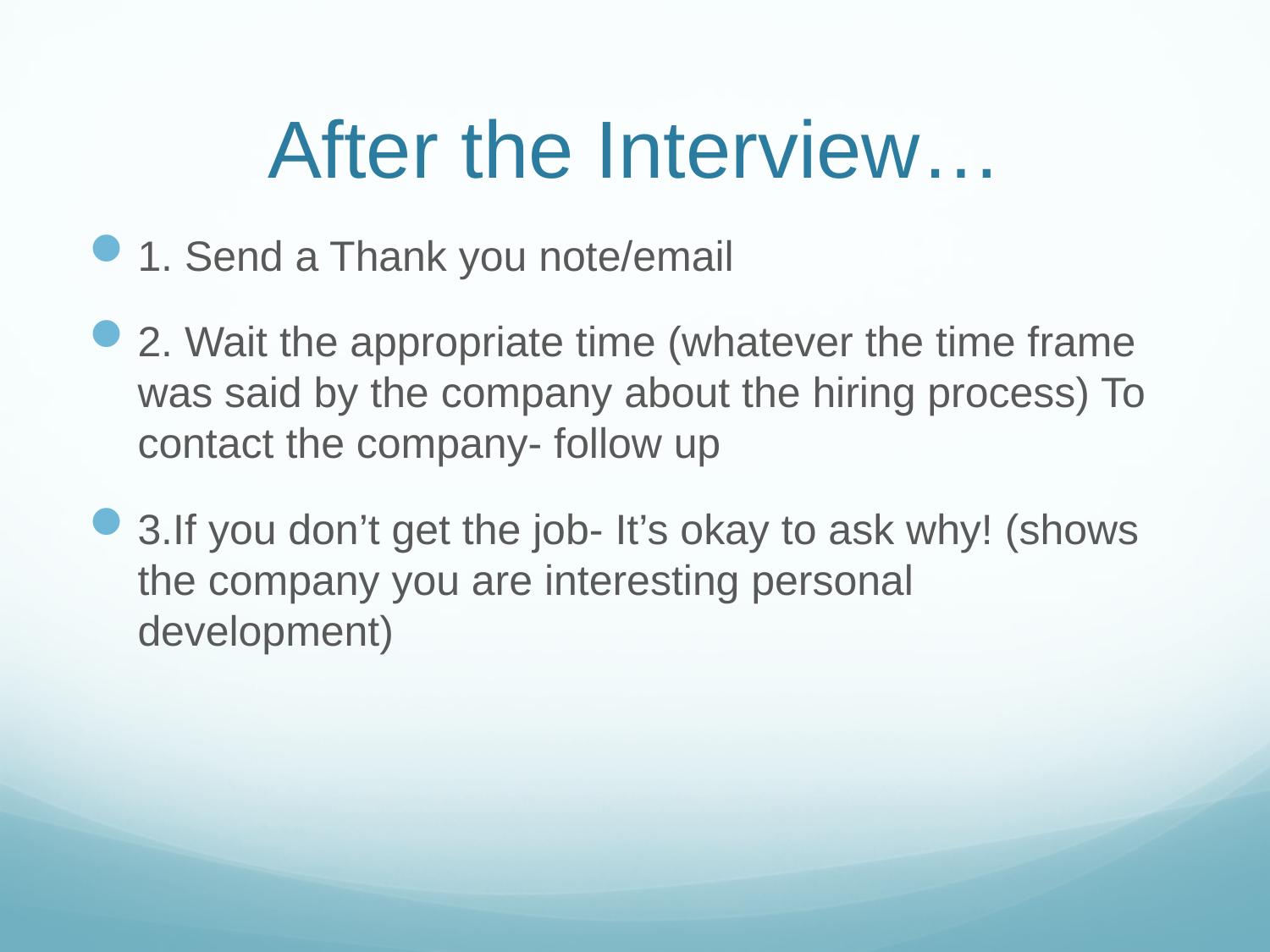

# After the Interview…
1. Send a Thank you note/email
2. Wait the appropriate time (whatever the time frame was said by the company about the hiring process) To contact the company- follow up
3.If you don’t get the job- It’s okay to ask why! (shows the company you are interesting personal development)